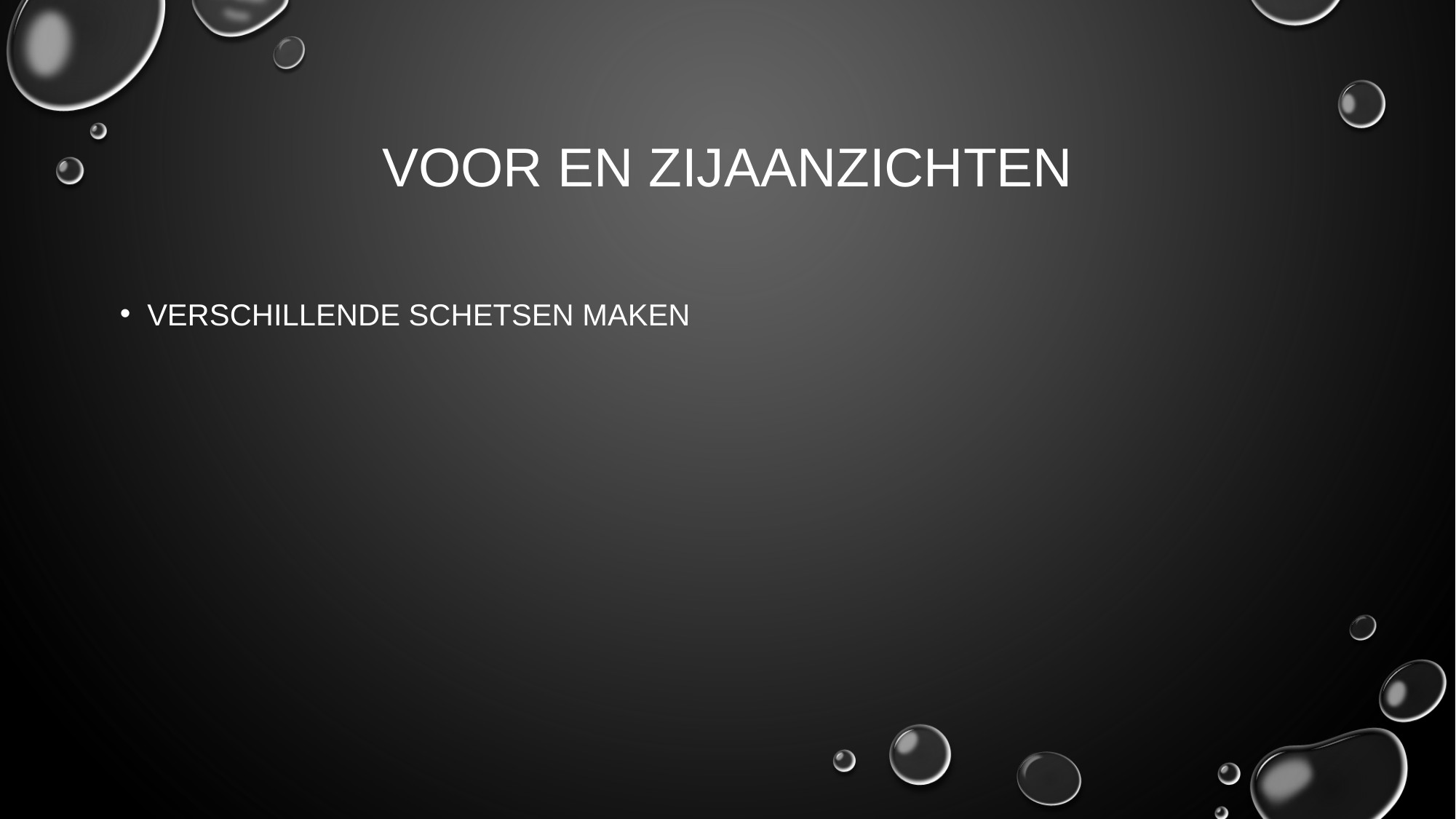

# Voor en zijaanzichten
Verschillende schetsen maken